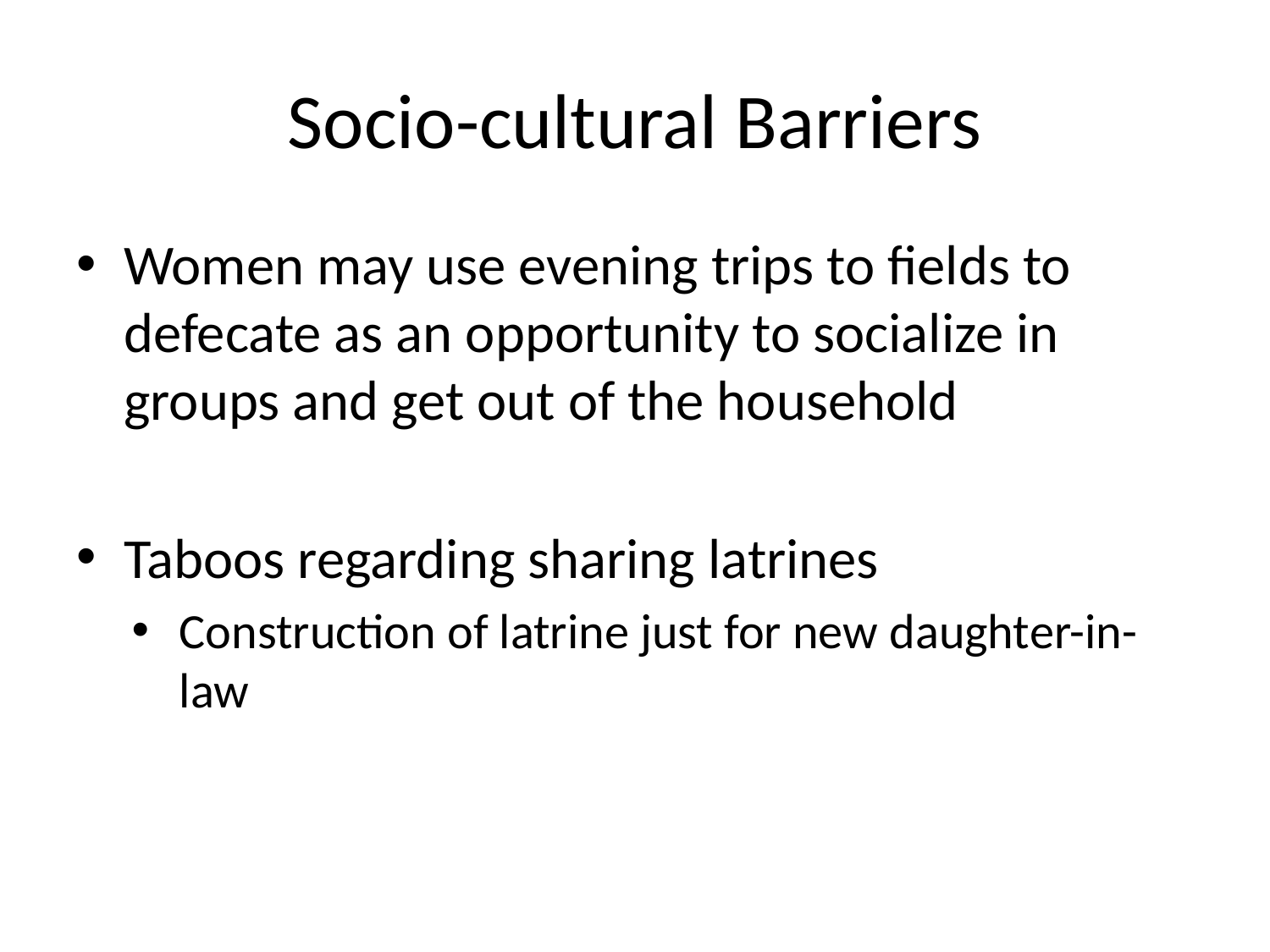

# Socio-cultural Barriers
Women may use evening trips to fields to defecate as an opportunity to socialize in groups and get out of the household

Taboos regarding sharing latrines
Construction of latrine just for new daughter-in-law